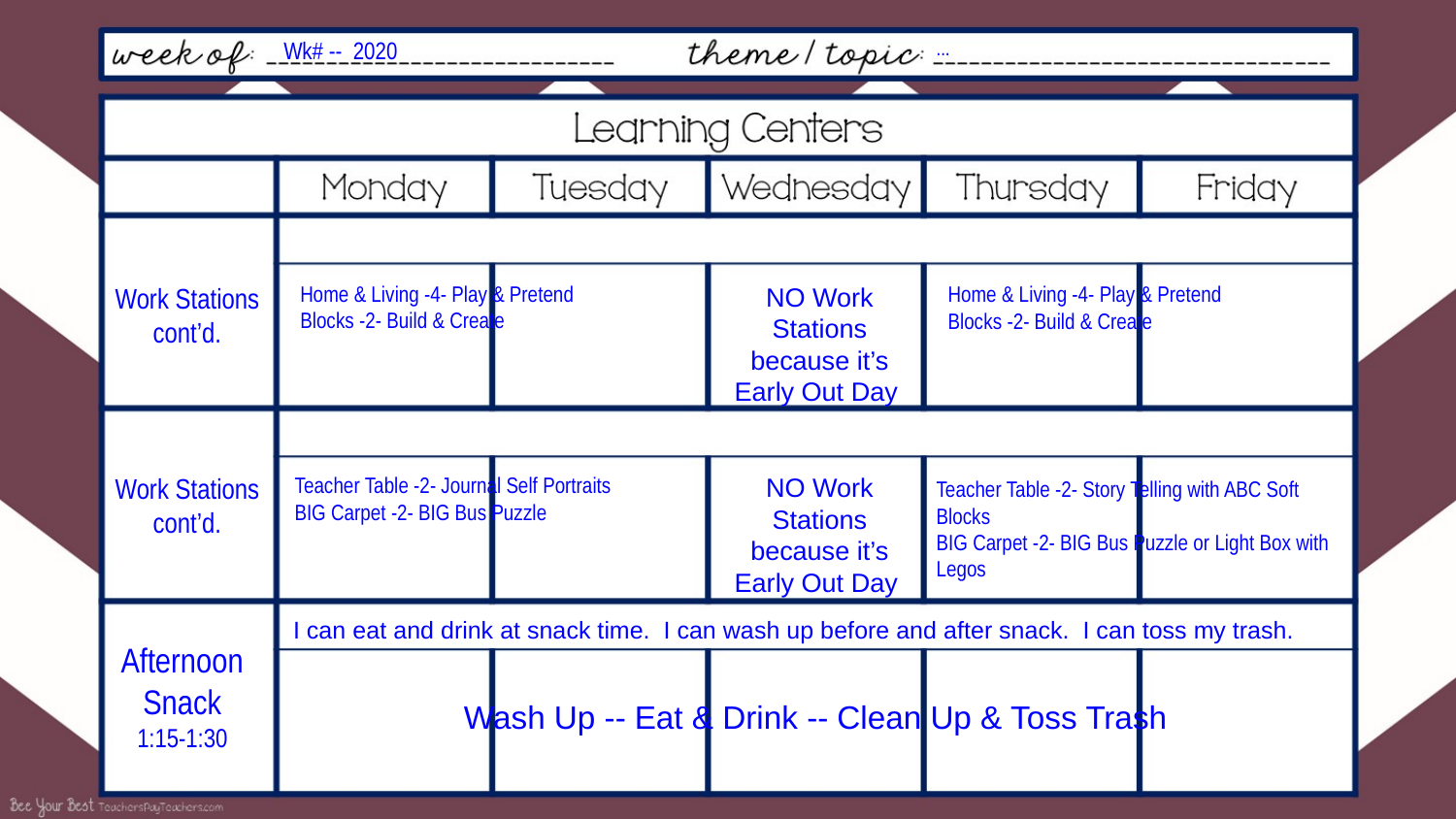

Wk# --  2020
...
Work Stations cont’d.
Home & Living -4- Play & Pretend
Blocks -2- Build & Create

NO Work Stations because it’s Early Out Day
Home & Living -4- Play & Pretend
Blocks -2- Build & Create

Work Stations cont’d.
Teacher Table -2- Journal Self Portraits
BIG Carpet -2- BIG Bus Puzzle

NO Work Stations because it’s Early Out Day
Teacher Table -2- Story Telling with ABC Soft Blocks
BIG Carpet -2- BIG Bus Puzzle or Light Box with Legos

Afternoon Snack
1:15-1:30
I can eat and drink at snack time.  I can wash up before and after snack.  I can toss my trash.

Wash Up -- Eat & Drink -- Clean Up & Toss Trash